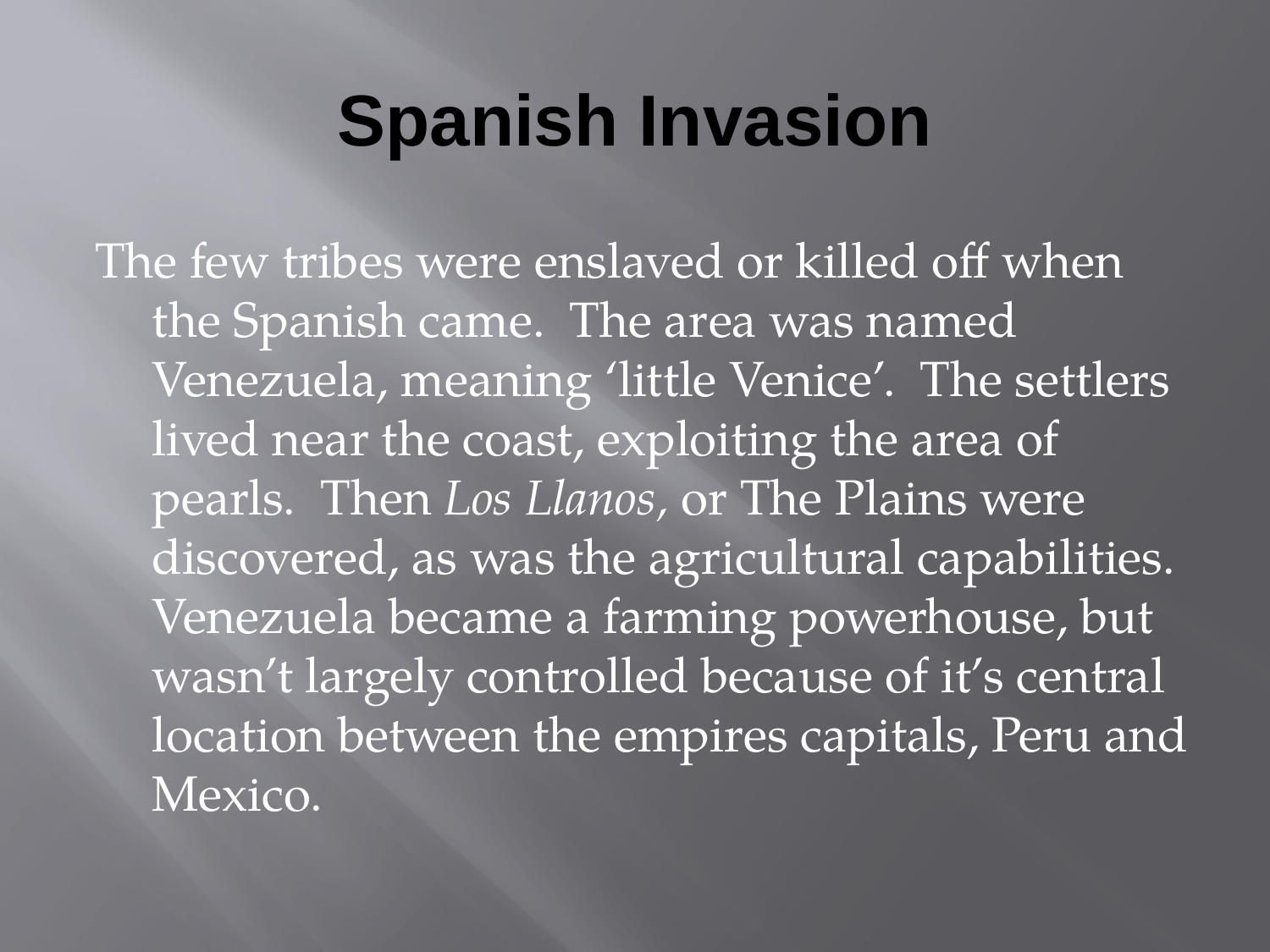

# Spanish Invasion
The few tribes were enslaved or killed off when the Spanish came.  The area was named Venezuela, meaning ‘little Venice’.  The settlers lived near the coast, exploiting the area of pearls.  Then Los Llanos, or The Plains were discovered, as was the agricultural capabilities.  Venezuela became a farming powerhouse, but wasn’t largely controlled because of it’s central location between the empires capitals, Peru and Mexico.